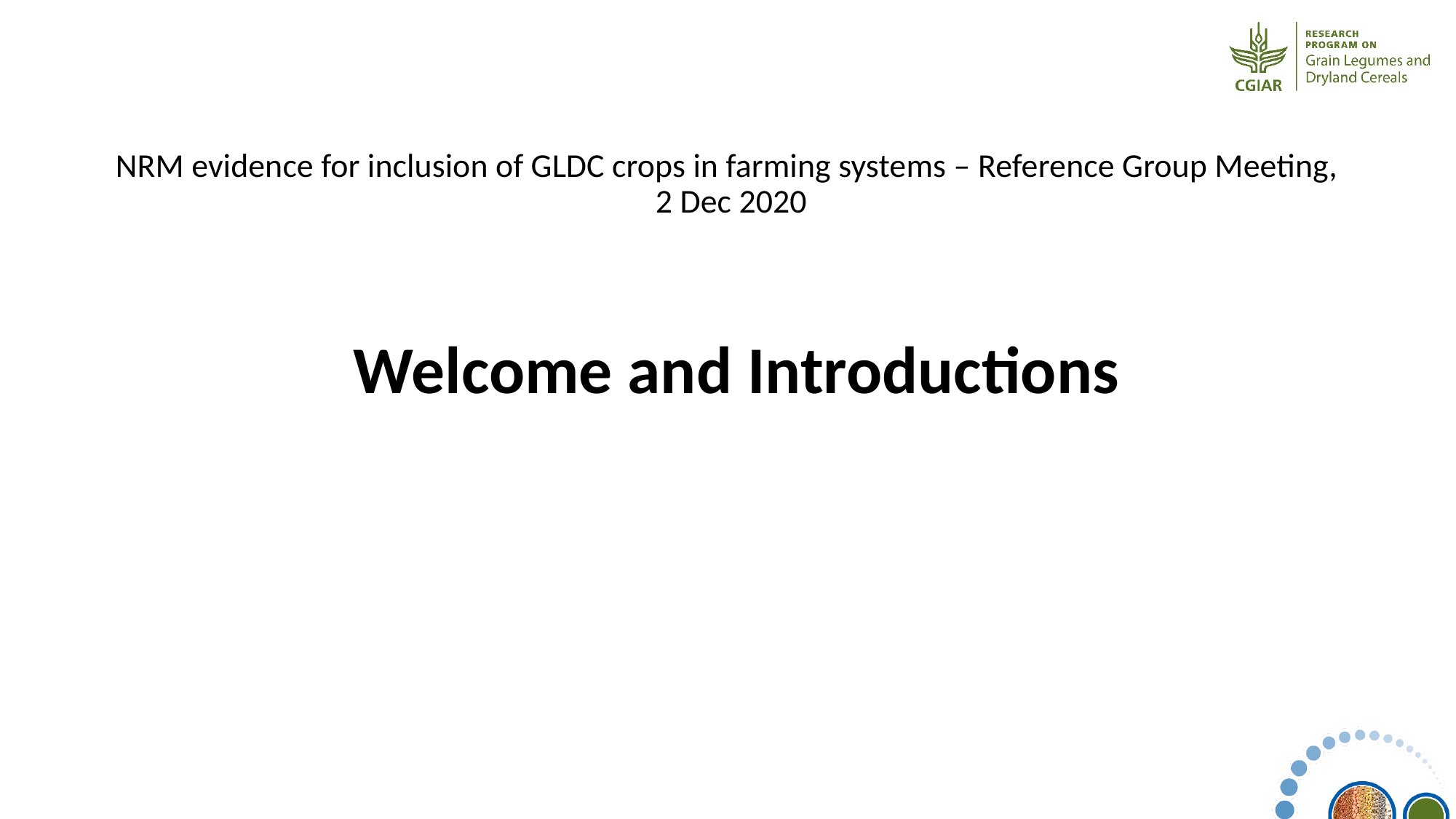

# NRM evidence for inclusion of GLDC crops in farming systems – Reference Group Meeting, 2 Dec 2020
Welcome and Introductions